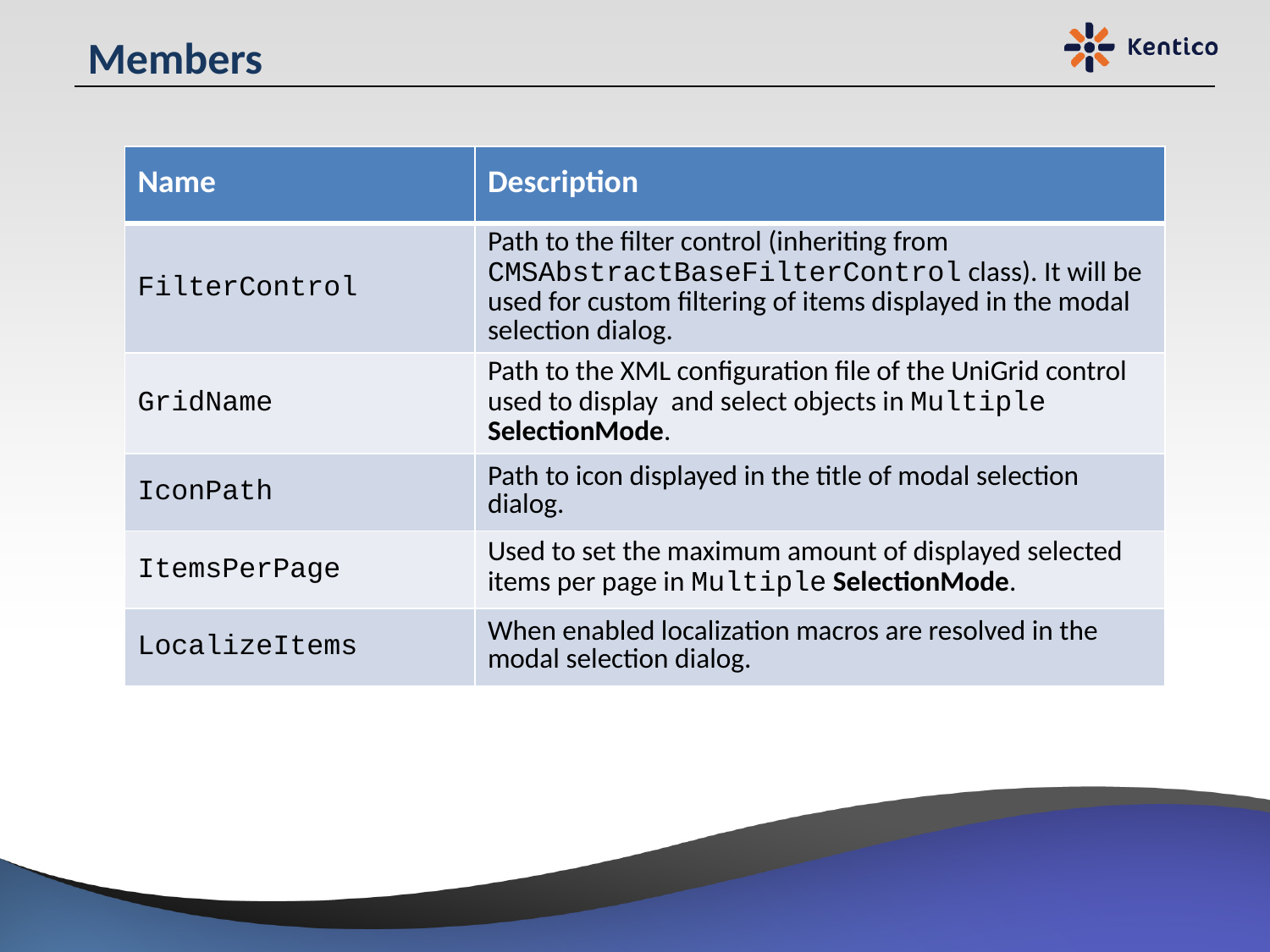

# Members
| Name | Description |
| --- | --- |
| FilterControl | Path to the filter control (inheriting from CMSAbstractBaseFilterControl class). It will be used for custom filtering of items displayed in the modal selection dialog. |
| GridName | Path to the XML configuration file of the UniGrid control used to display  and select objects in Multiple SelectionMode. |
| IconPath | Path to icon displayed in the title of modal selection dialog. |
| ItemsPerPage | Used to set the maximum amount of displayed selected items per page in Multiple SelectionMode. |
| LocalizeItems | When enabled localization macros are resolved in the modal selection dialog. |